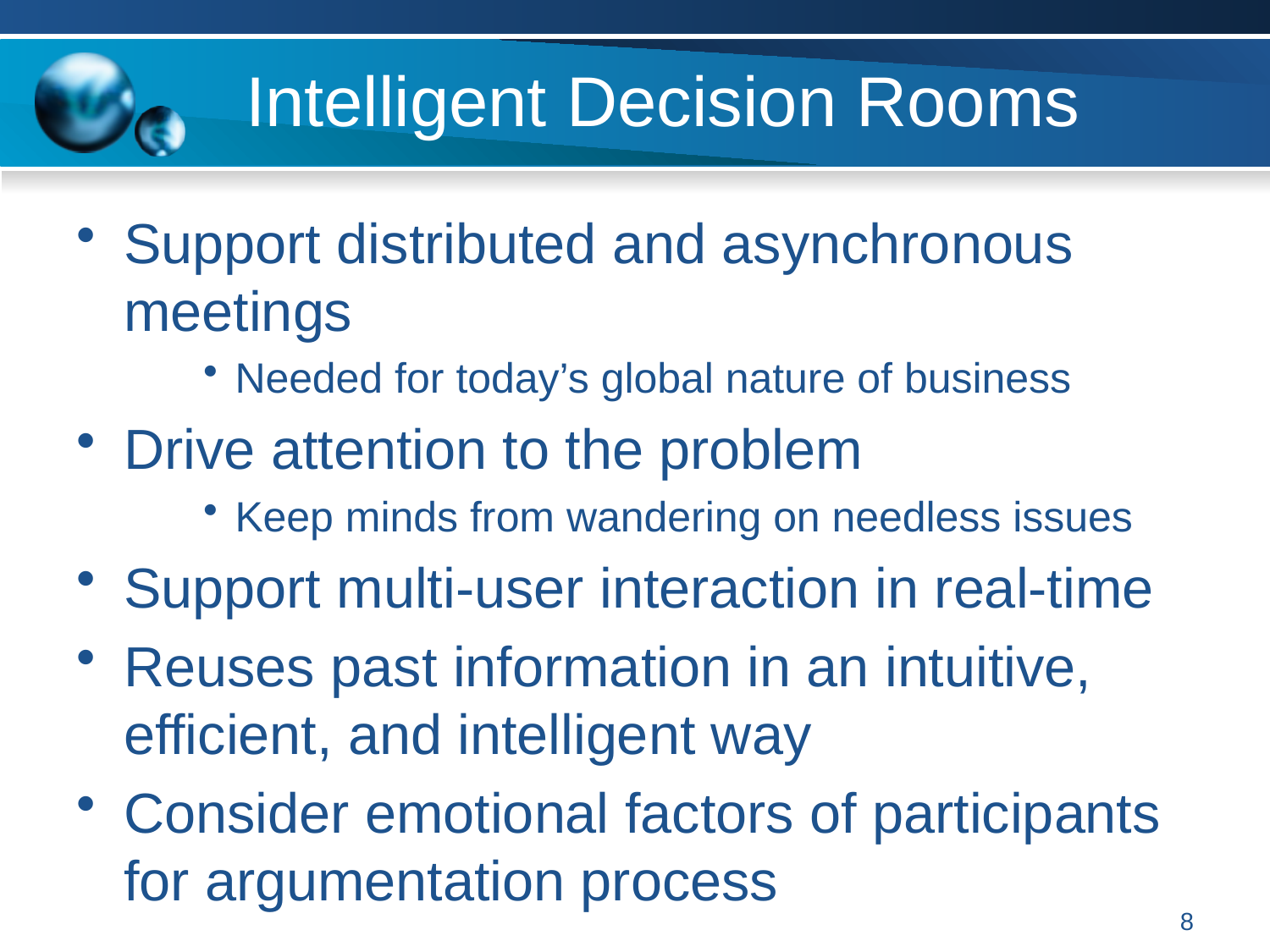

# Intelligent Decision Rooms
Support distributed and asynchronous meetings
Needed for today’s global nature of business
Drive attention to the problem
Keep minds from wandering on needless issues
Support multi-user interaction in real-time
Reuses past information in an intuitive, efficient, and intelligent way
Consider emotional factors of participants for argumentation process

8